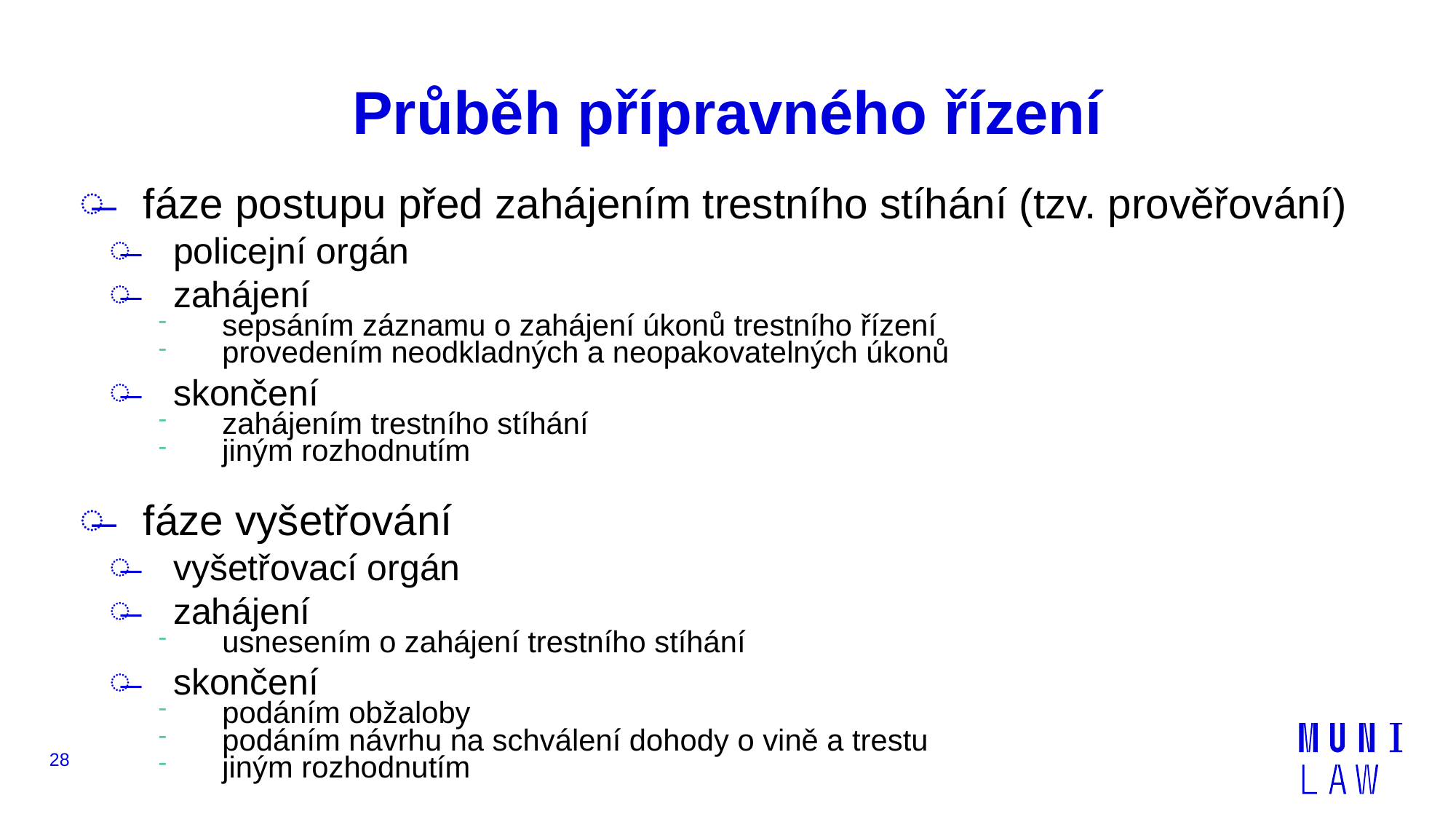

# Průběh přípravného řízení
fáze postupu před zahájením trestního stíhání (tzv. prověřování)
policejní orgán
zahájení
sepsáním záznamu o zahájení úkonů trestního řízení
provedením neodkladných a neopakovatelných úkonů
skončení
zahájením trestního stíhání
jiným rozhodnutím
fáze vyšetřování
vyšetřovací orgán
zahájení
usnesením o zahájení trestního stíhání
skončení
podáním obžaloby
podáním návrhu na schválení dohody o vině a trestu
jiným rozhodnutím

28